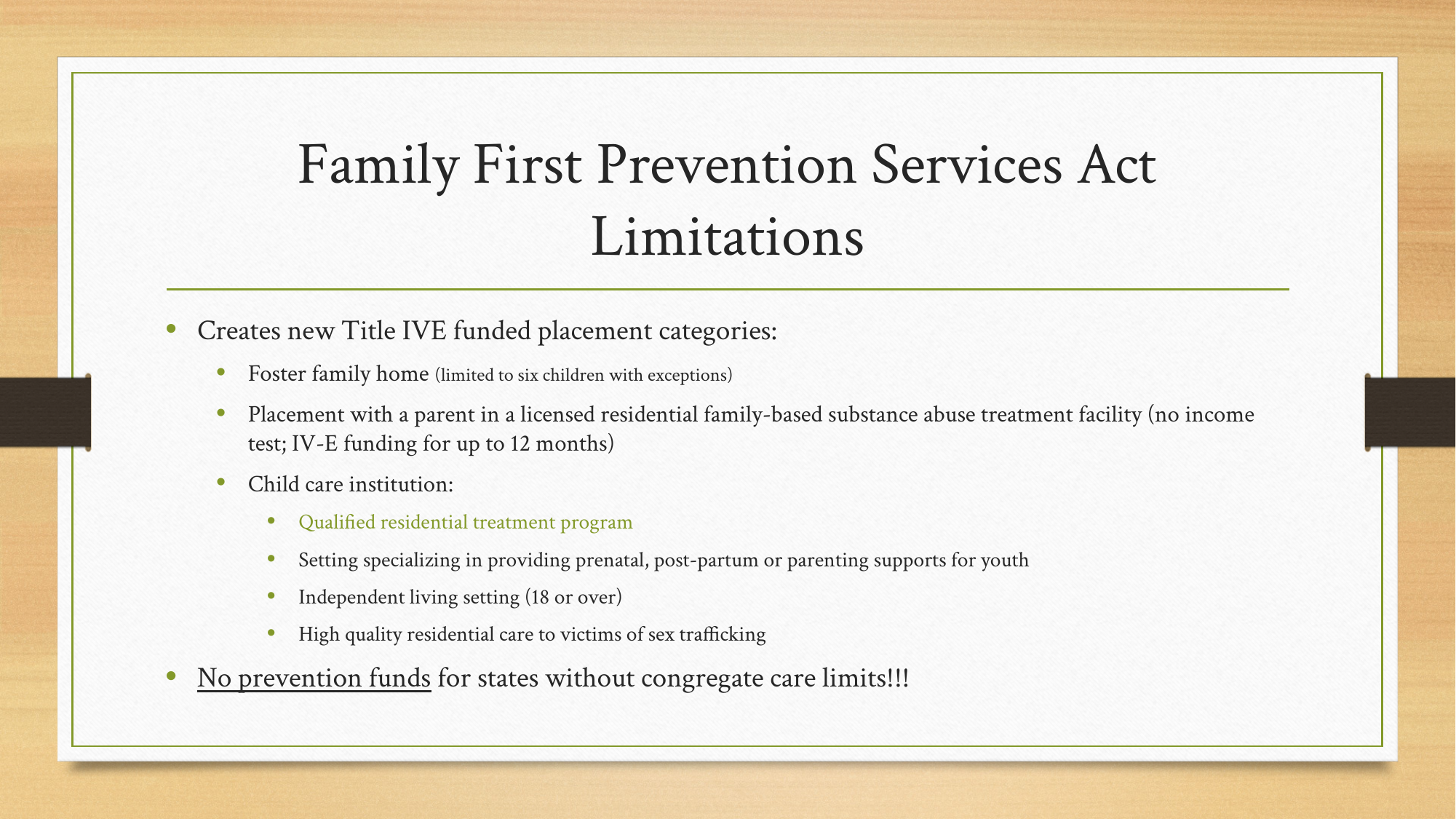

# Family First Prevention Services Act Limitations
Creates new Title IVE funded placement categories:
Foster family home (limited to six children with exceptions)
Placement with a parent in a licensed residential family-based substance abuse treatment facility (no income test; IV-E funding for up to 12 months)
Child care institution:
Qualified residential treatment program
Setting specializing in providing prenatal, post-partum or parenting supports for youth
Independent living setting (18 or over)
High quality residential care to victims of sex trafficking
No prevention funds for states without congregate care limits!!!